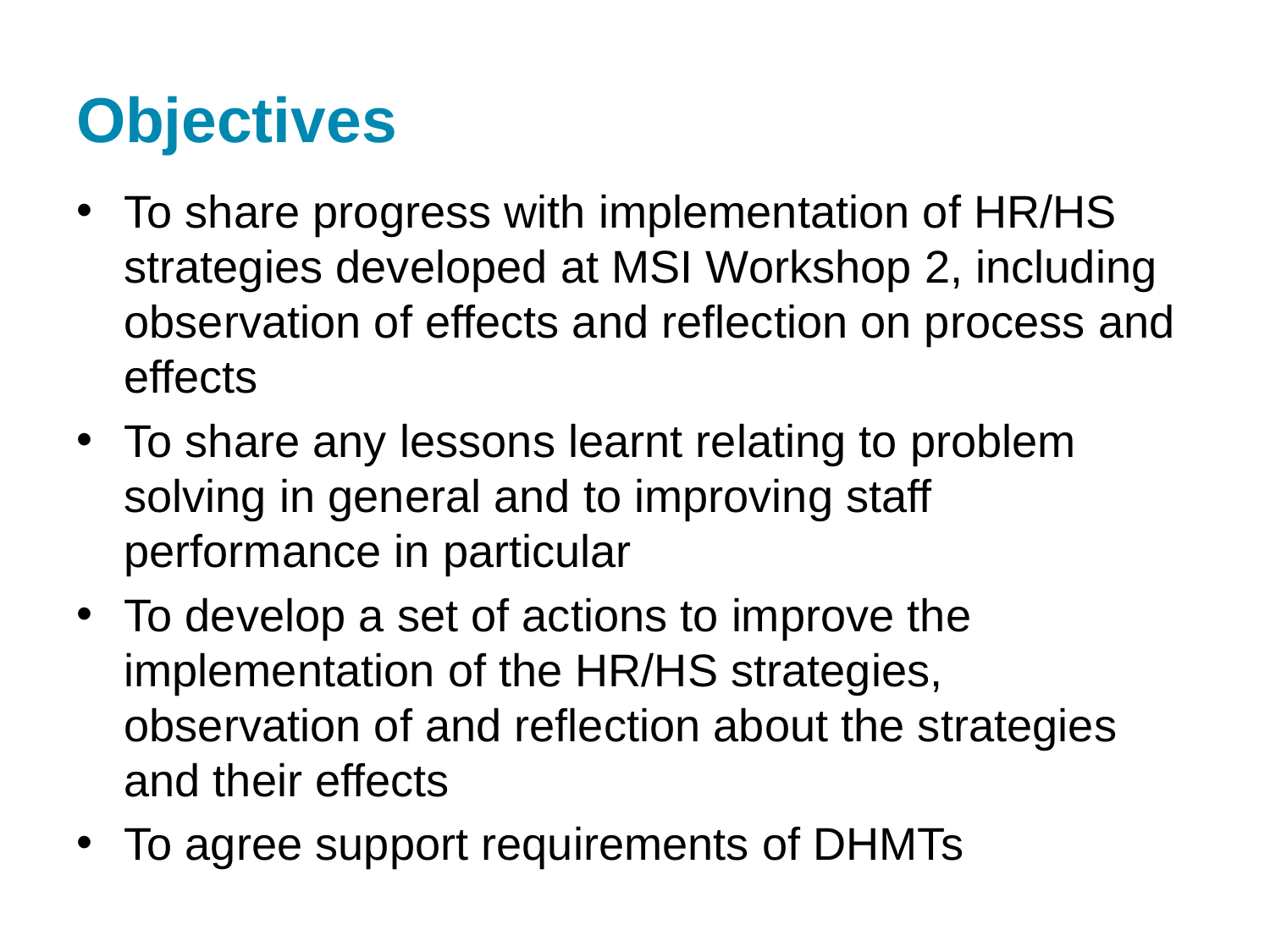

# Objectives
To share progress with implementation of HR/HS strategies developed at MSI Workshop 2, including observation of effects and reflection on process and effects
To share any lessons learnt relating to problem solving in general and to improving staff performance in particular
To develop a set of actions to improve the implementation of the HR/HS strategies, observation of and reflection about the strategies and their effects
To agree support requirements of DHMTs